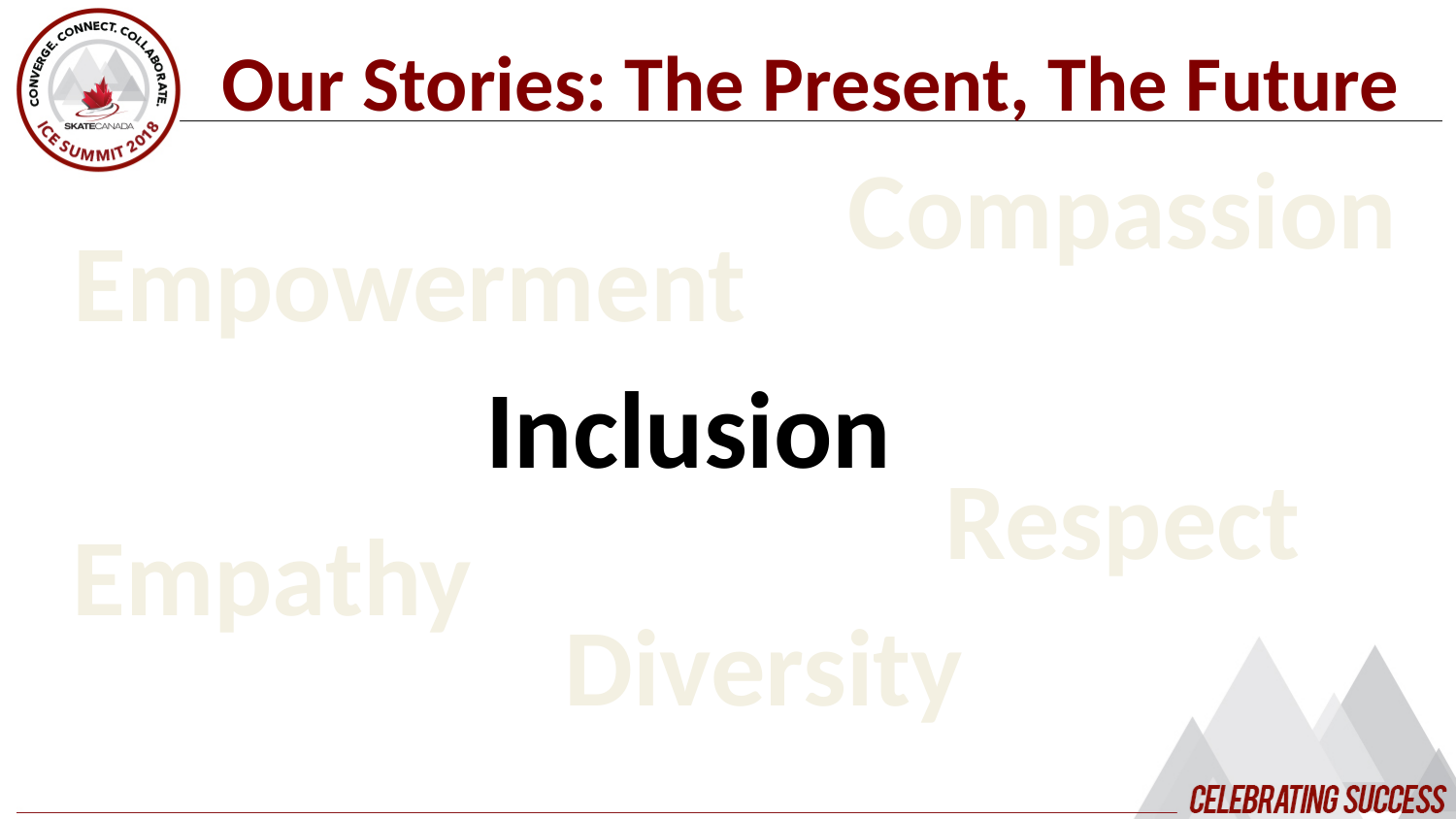

Our Stories: The Present, The Future
Compassion
Empowerment
Inclusion
Respect
Empathy
Diversity